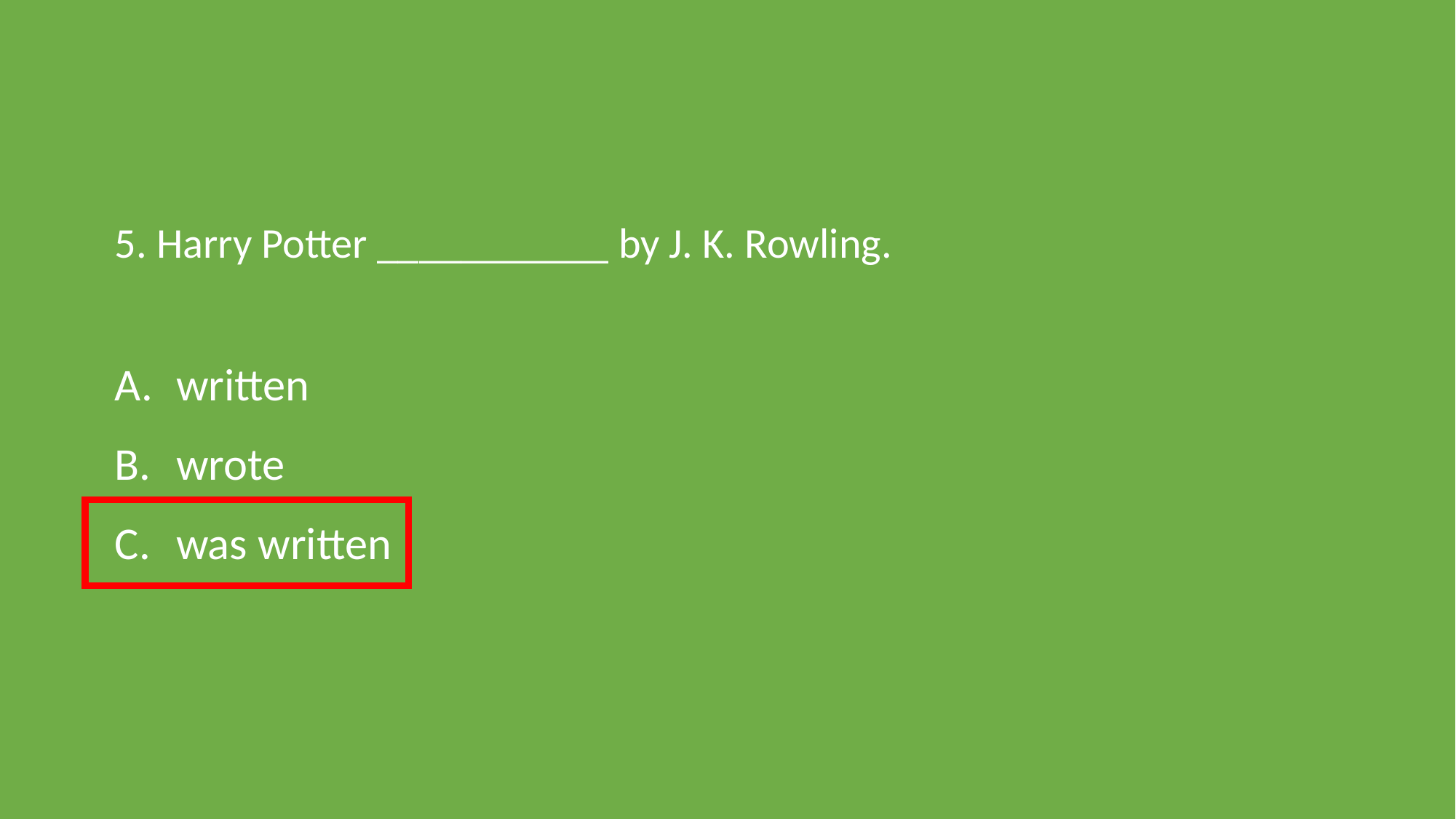

#

5. Harry Potter ___________ by J. K. Rowling.

written
wrote
was written